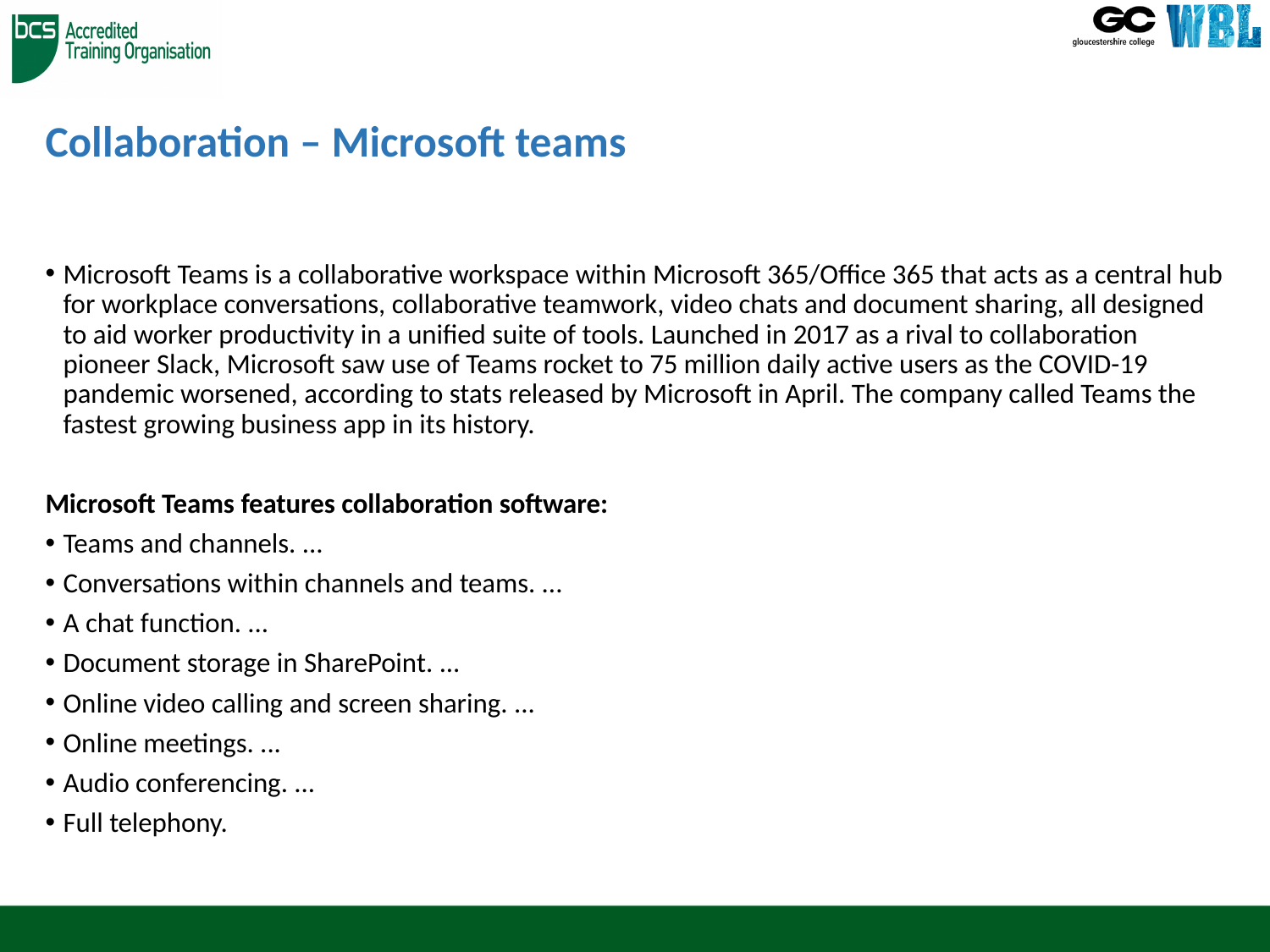

# Collaboration – Microsoft teams
Microsoft Teams is a collaborative workspace within Microsoft 365/Office 365 that acts as a central hub for workplace conversations, collaborative teamwork, video chats and document sharing, all designed to aid worker productivity in a unified suite of tools. Launched in 2017 as a rival to collaboration pioneer Slack, Microsoft saw use of Teams rocket to 75 million daily active users as the COVID-19 pandemic worsened, according to stats released by Microsoft in April. The company called Teams the fastest growing business app in its history.

Microsoft Teams features collaboration software:
Teams and channels. ...
Conversations within channels and teams. ...
A chat function. ...
Document storage in SharePoint. ...
Online video calling and screen sharing. ...
Online meetings. ...
Audio conferencing. ...
Full telephony.